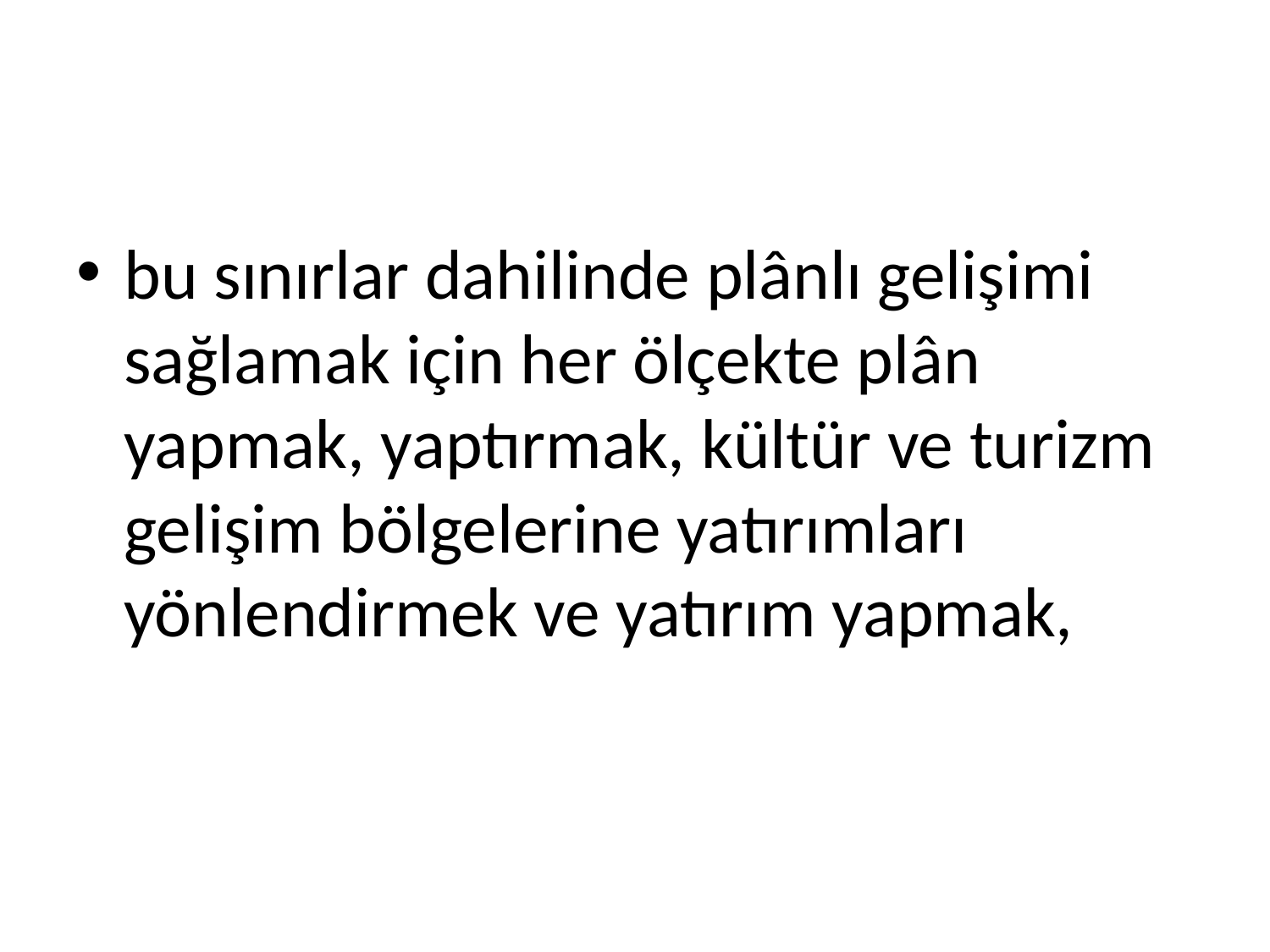

#
bu sınırlar dahilinde plânlı gelişimi sağlamak için her ölçekte plân yapmak, yaptırmak, kültür ve turizm gelişim bölgelerine yatırımları yönlendirmek ve yatırım yapmak,